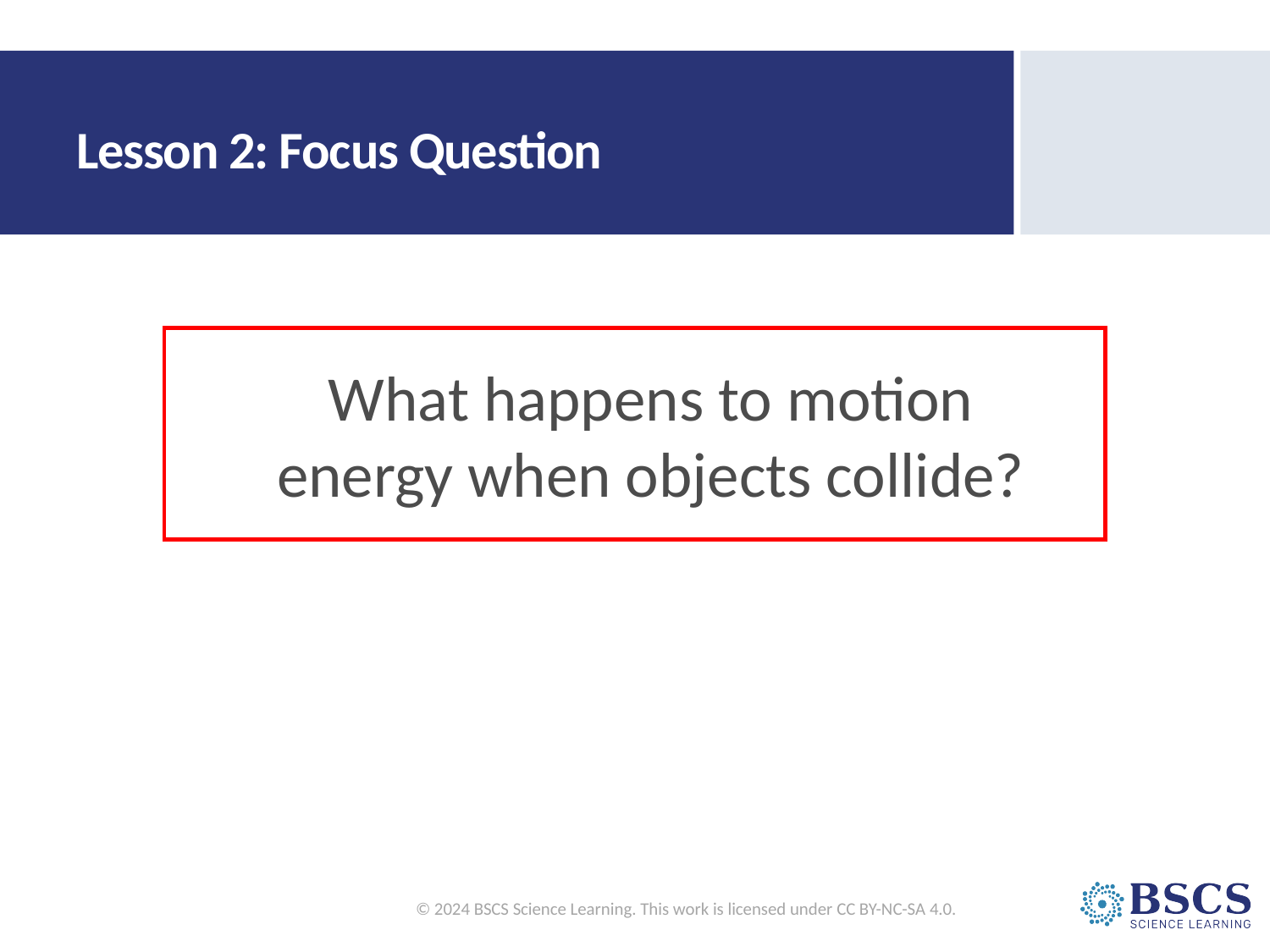

# Lesson 2: Focus Question

What happens to motion energy when objects collide?
© 2024 BSCS Science Learning. This work is licensed under CC BY-NC-SA 4.0.